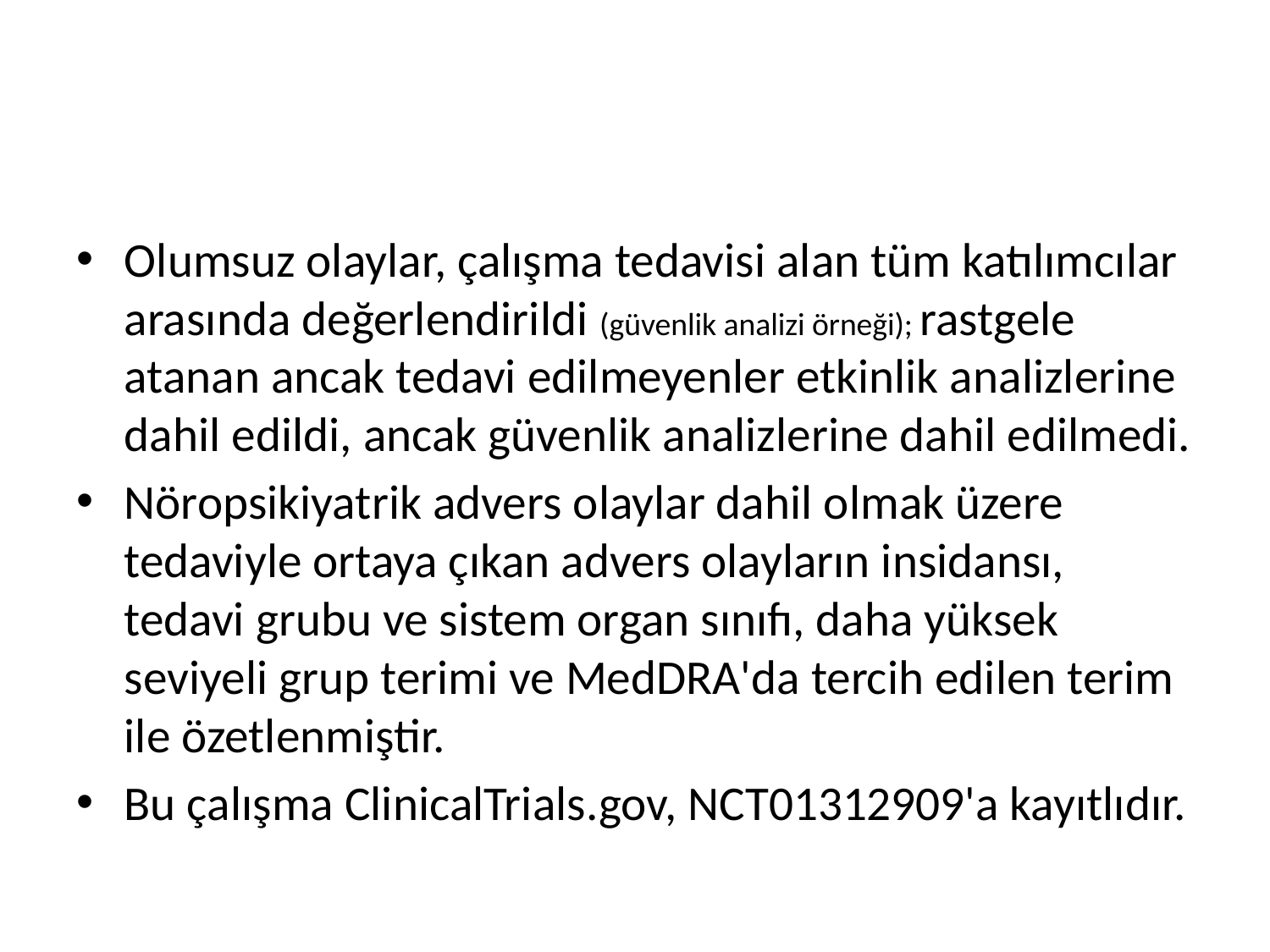

#
Olumsuz olaylar, çalışma tedavisi alan tüm katılımcılar arasında değerlendirildi (güvenlik analizi örneği); rastgele atanan ancak tedavi edilmeyenler etkinlik analizlerine dahil edildi, ancak güvenlik analizlerine dahil edilmedi.
Nöropsikiyatrik advers olaylar dahil olmak üzere tedaviyle ortaya çıkan advers olayların insidansı, tedavi grubu ve sistem organ sınıfı, daha yüksek seviyeli grup terimi ve MedDRA'da tercih edilen terim ile özetlenmiştir.
Bu çalışma ClinicalTrials.gov, NCT01312909'a kayıtlıdır.